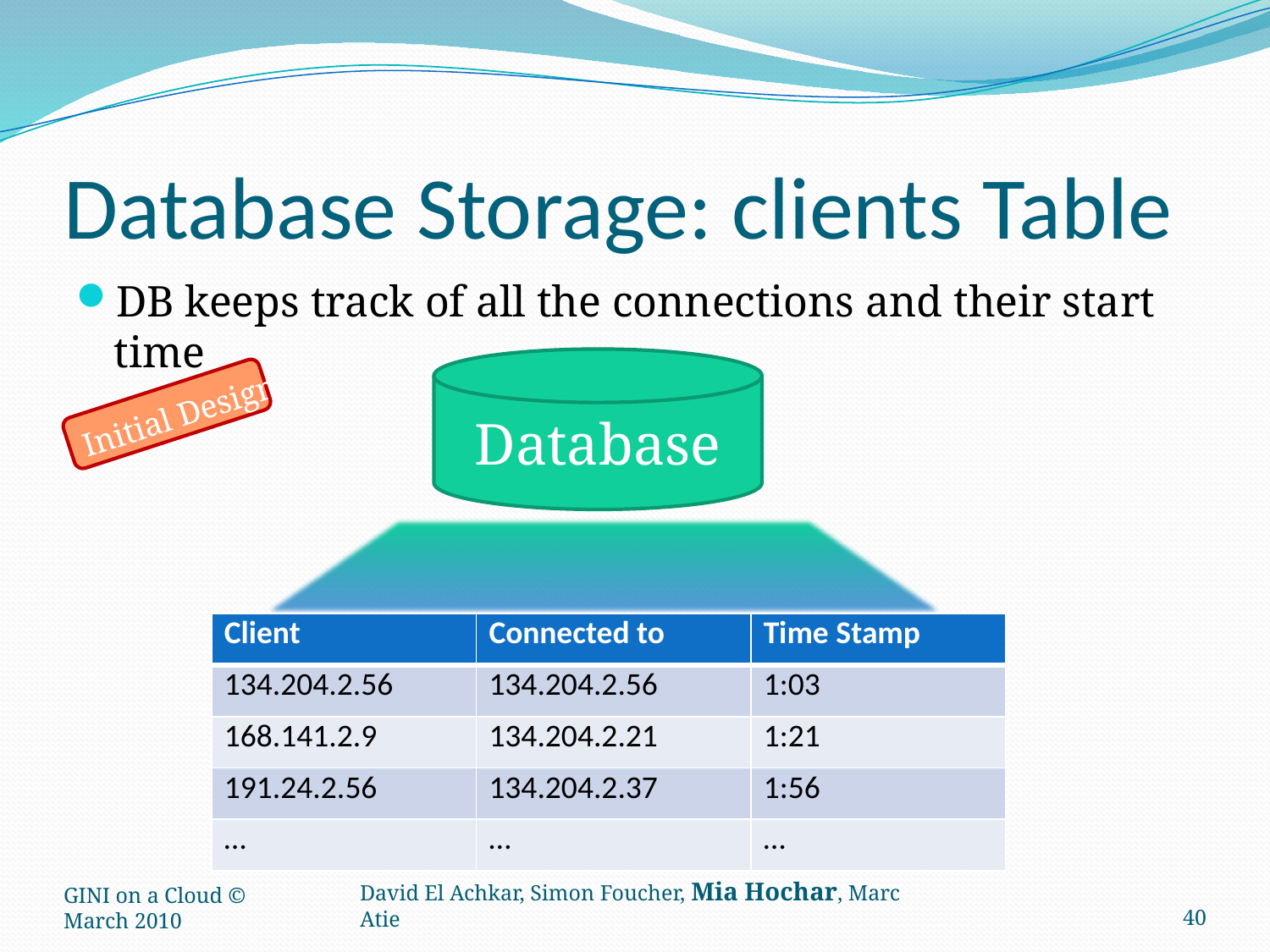

# Database Storage: clients Table
DB keeps track of all the connections and their start time
Database
Initial Design

| Client | Connected to | Time Stamp |
| --- | --- | --- |
| 134.204.2.56 | 134.204.2.56 | 1:03 |
| 168.141.2.9 | 134.204.2.21 | 1:21 |
| 191.24.2.56 | 134.204.2.37 | 1:56 |
| … | … | … |
GINI on a Cloud ©
March 2010
40
David El Achkar, Simon Foucher, Mia Hochar, Marc Atie